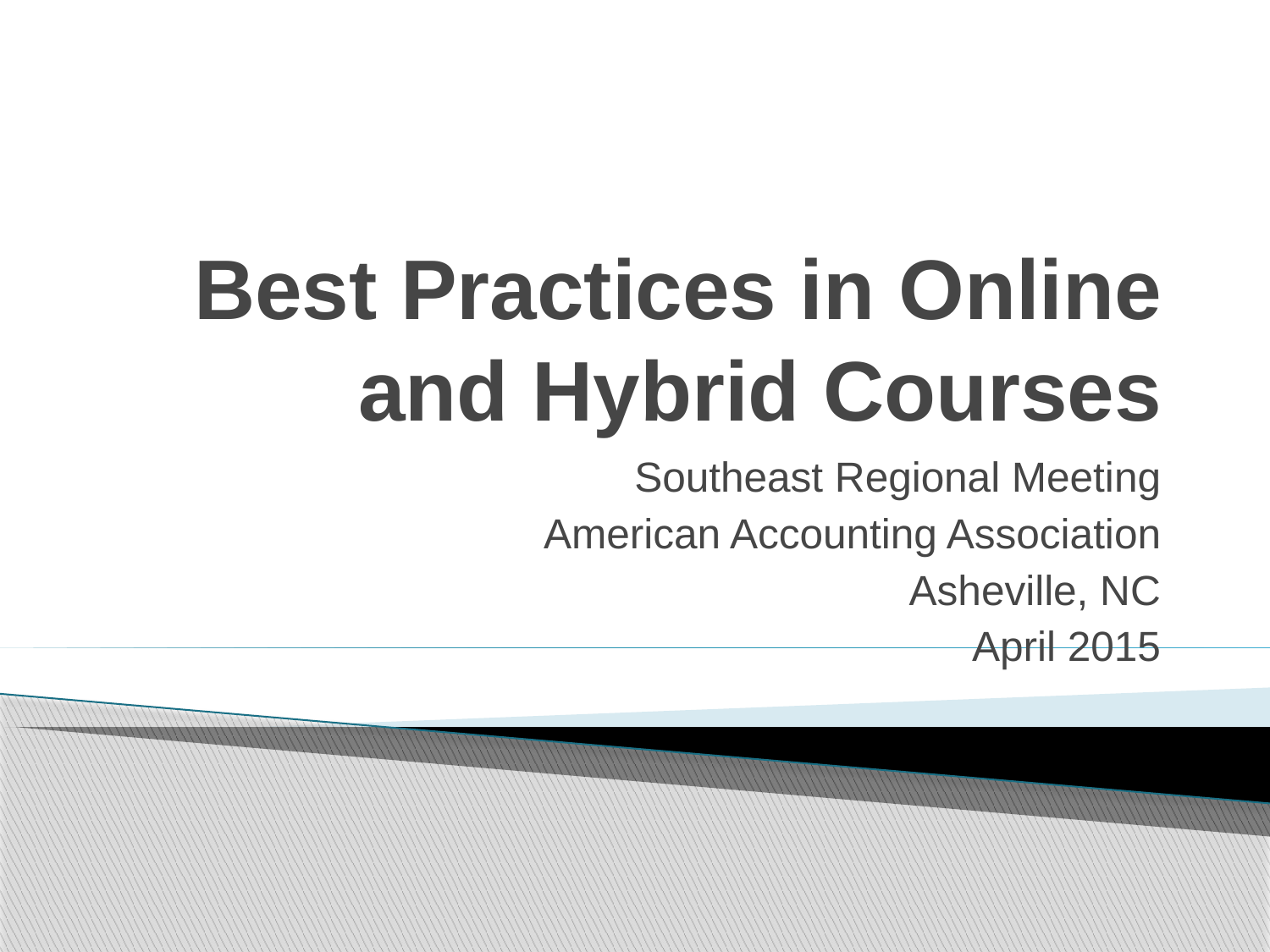

# Best Practices in Online and Hybrid Courses
Southeast Regional Meeting
American Accounting Association
Asheville, NC
April 2015